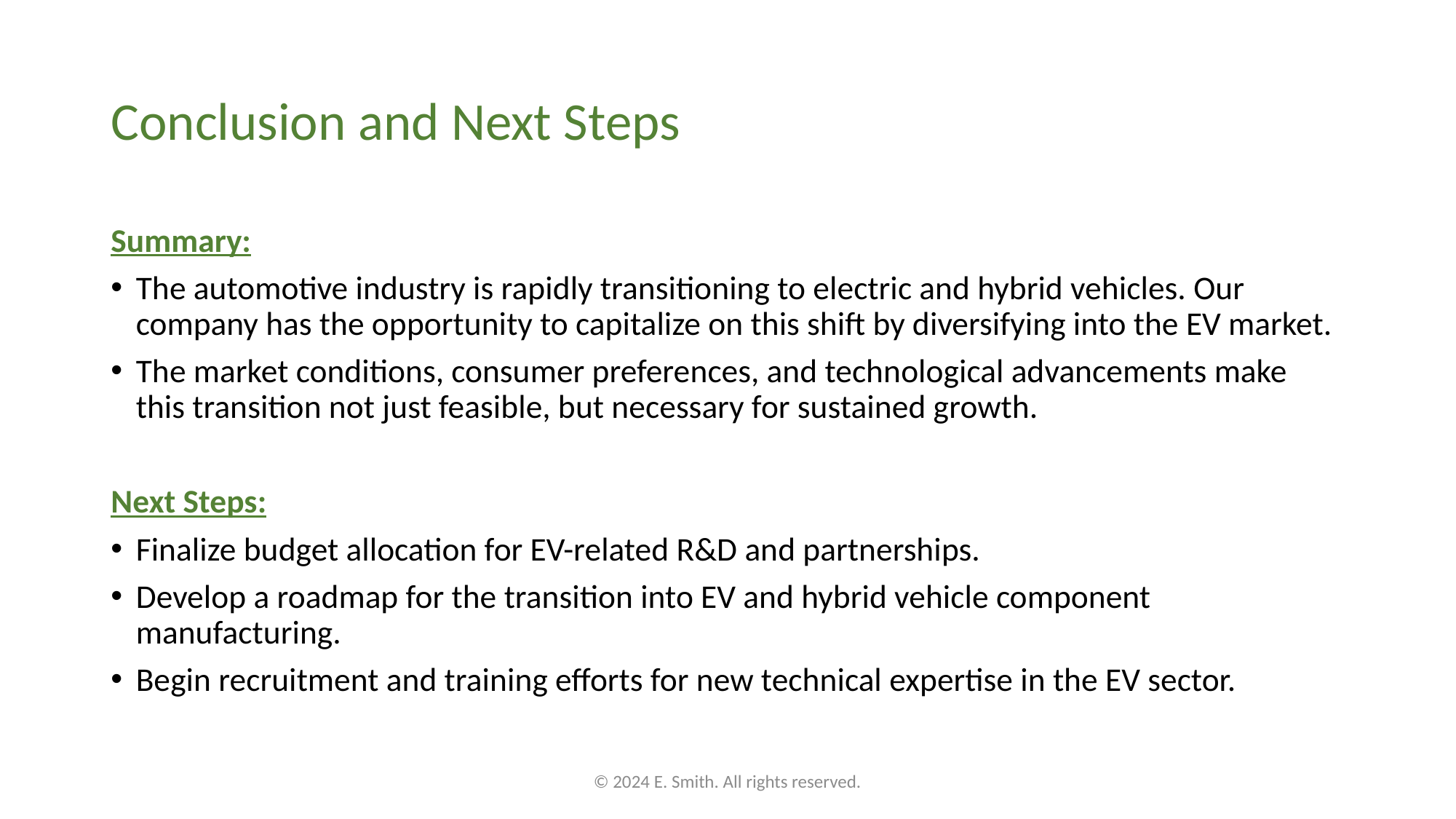

# Conclusion and Next Steps
Summary:
The automotive industry is rapidly transitioning to electric and hybrid vehicles. Our company has the opportunity to capitalize on this shift by diversifying into the EV market.
The market conditions, consumer preferences, and technological advancements make this transition not just feasible, but necessary for sustained growth.

Next Steps:
Finalize budget allocation for EV-related R&D and partnerships.
Develop a roadmap for the transition into EV and hybrid vehicle component manufacturing.
Begin recruitment and training efforts for new technical expertise in the EV sector.

© 2024 E. Smith. All rights reserved.